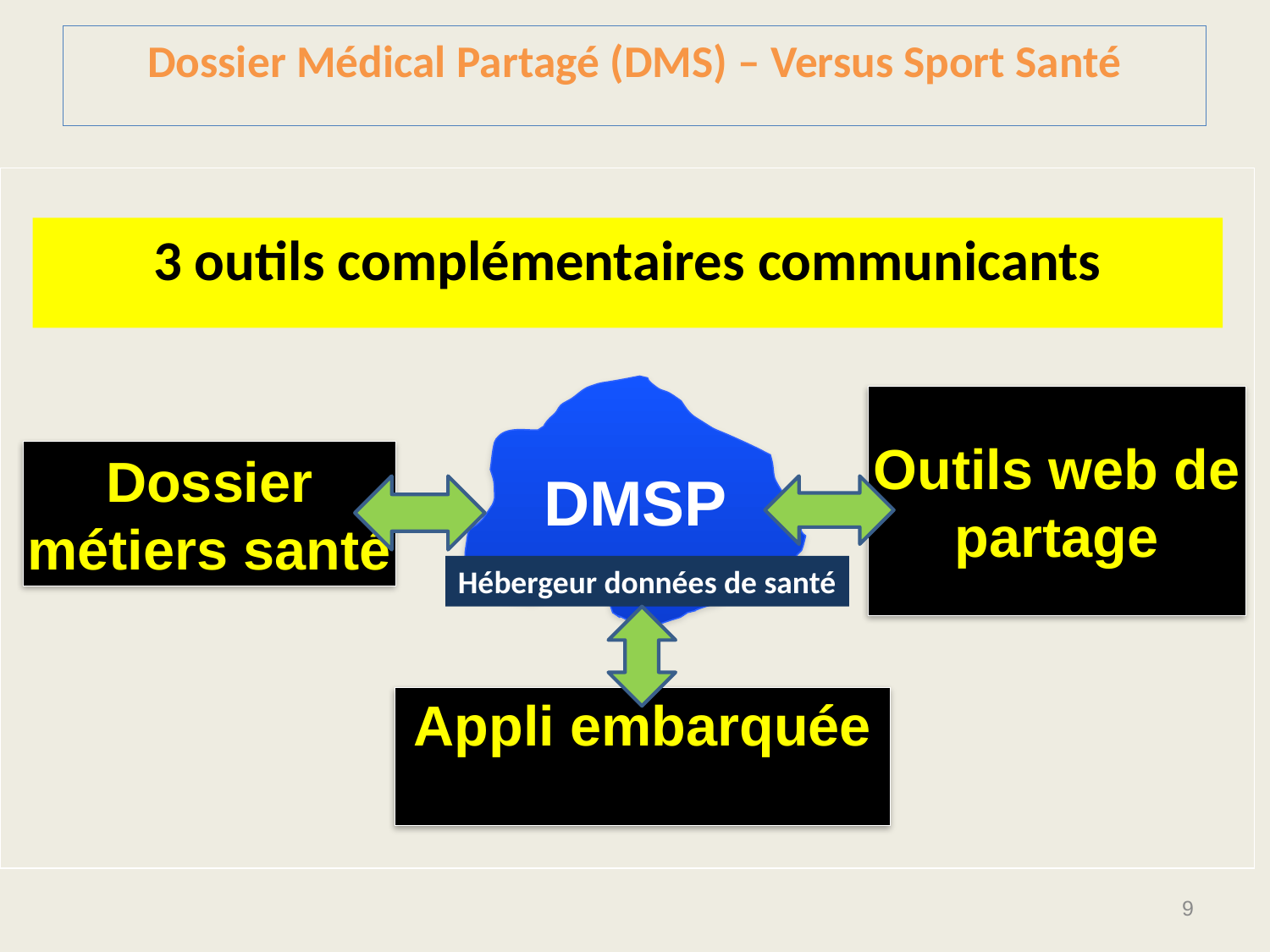

Dossier Médical Partagé (DMS) – Versus Sport Santé

3 outils complémentaires communicants
DMSP
Outils web de partage
Dossier métiers santé

Hébergeur données de santé

Appli embarquée

9